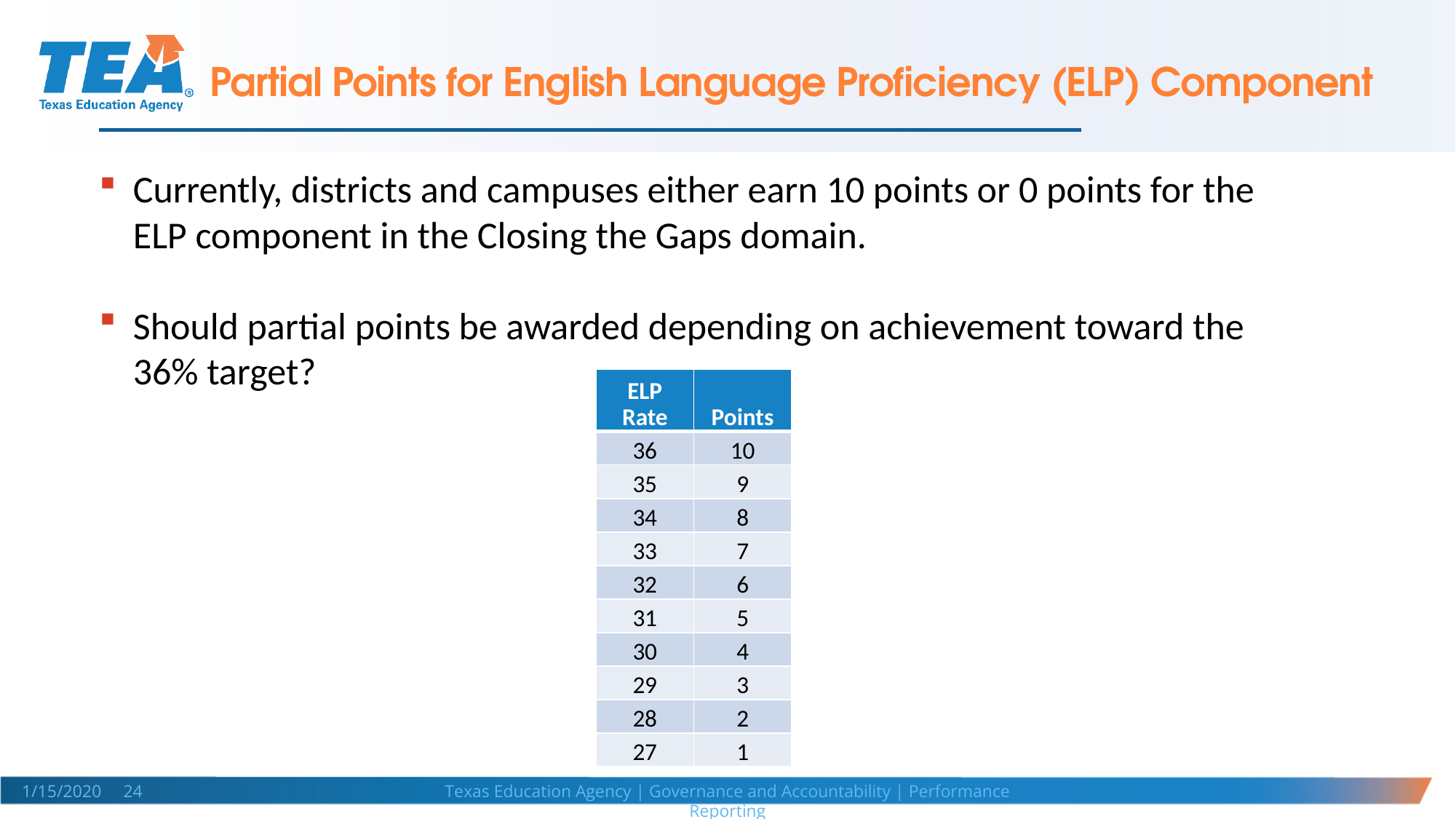

Partial Points for English Language Proficiency (ELP) Component
Currently, districts and campuses either earn 10 points or 0 points for the ELP component in the Closing the Gaps domain.

Should partial points be awarded depending on achievement toward the 36% target?

| ELP Rate | Points |
| --- | --- |
| 36 | 10 |
| 35 | 9 |
| 34 | 8 |
| 33 | 7 |
| 32 | 6 |
| 31 | 5 |
| 30 | 4 |
| 29 | 3 |
| 28 | 2 |
| 27 | 1 |
Texas Education Agency | Governance and Accountability | Performance Reporting
1/15/2020     24